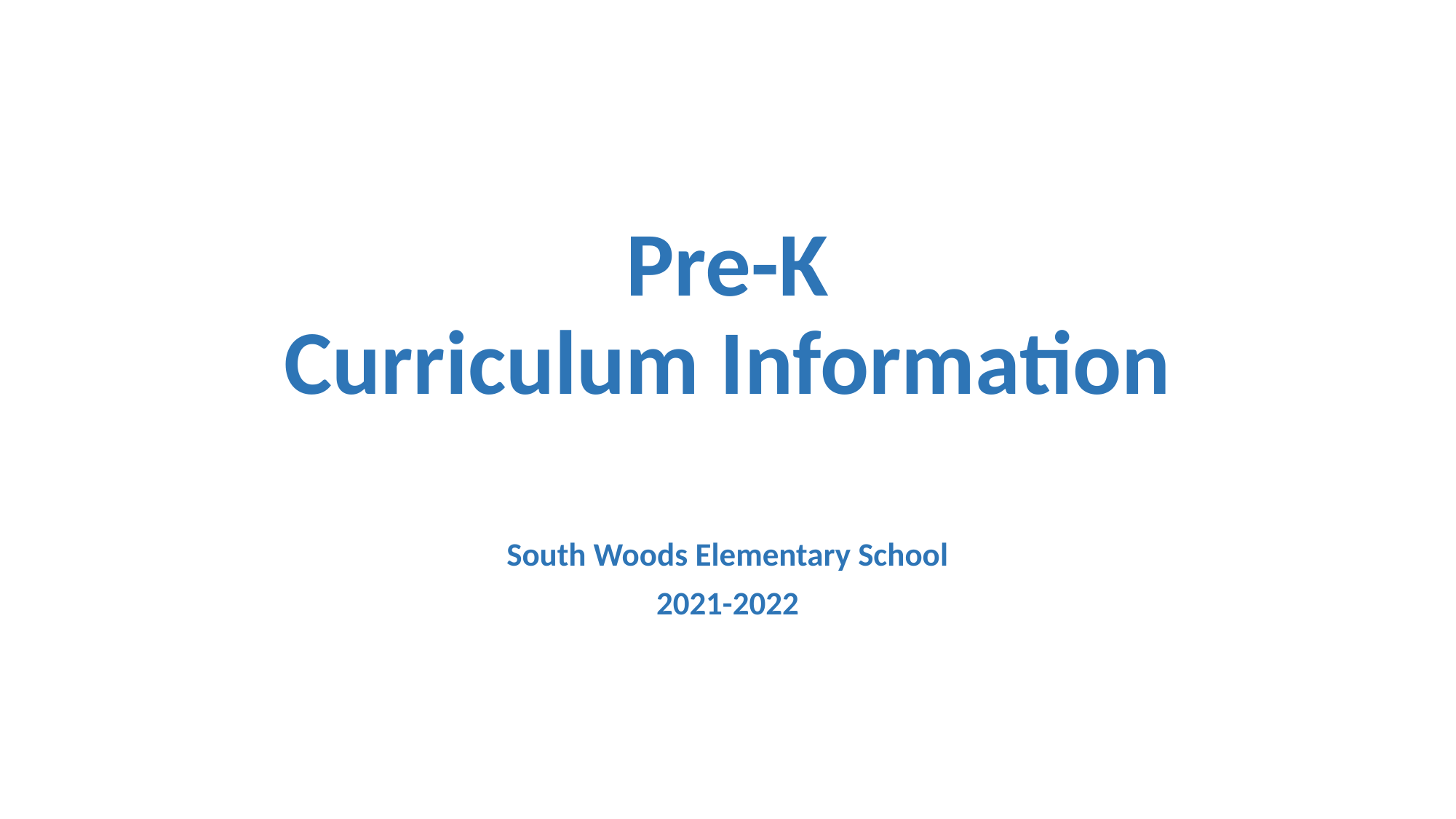

# Pre-K Curriculum Information

South Woods Elementary School
2021-2022